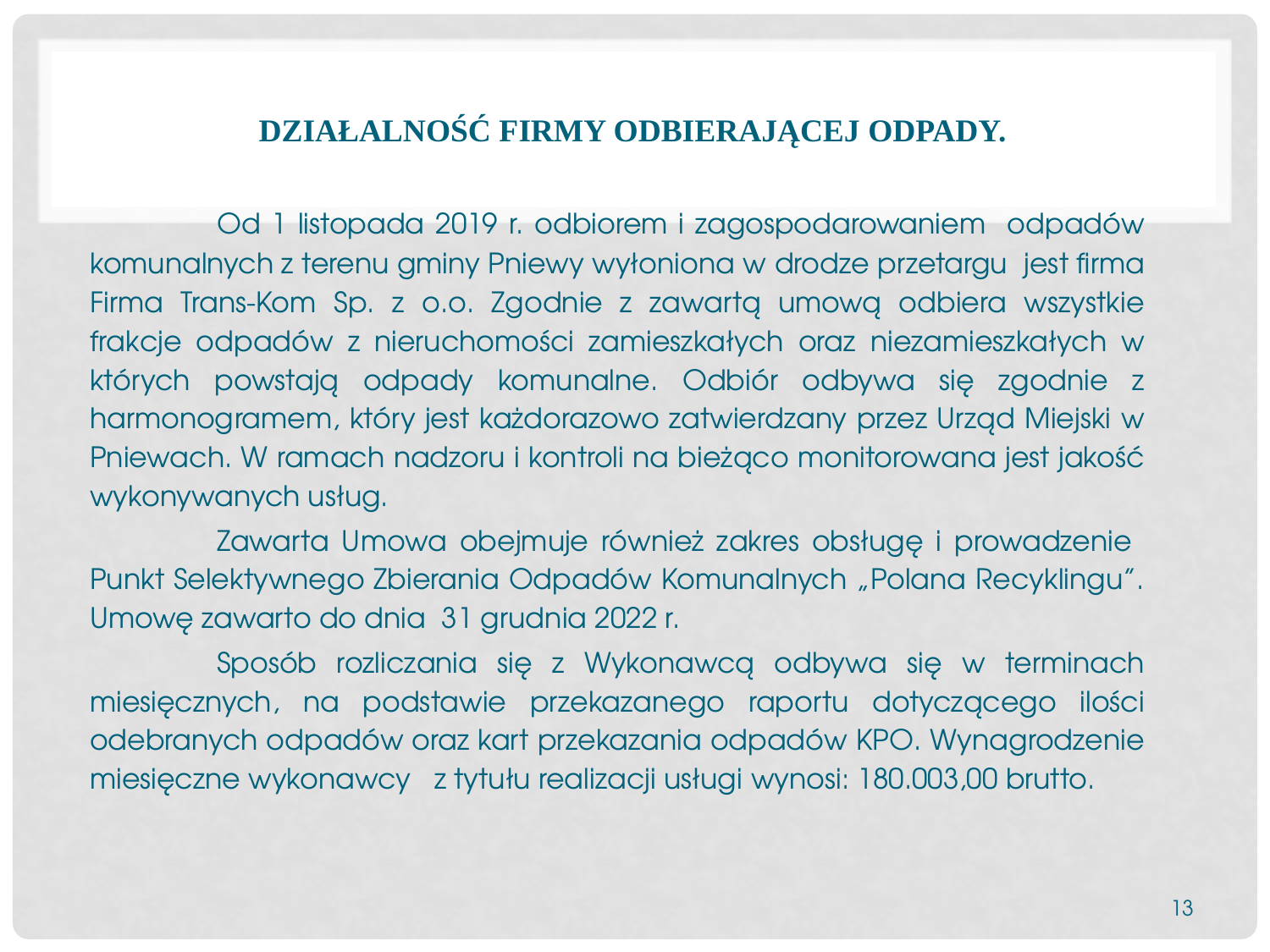

# DZIAŁALNOŚĆ FIRMY ODBIERAJĄCEJ ODPADY.

	Od 1 listopada 2019 r. odbiorem i zagospodarowaniem  odpadów komunalnych z terenu gminy Pniewy wyłoniona w drodze przetargu  jest firma Firma Trans-Kom Sp. z o.o. Zgodnie z zawartą umową odbiera wszystkie frakcje odpadów z nieruchomości zamieszkałych oraz niezamieszkałych w których powstają odpady komunalne. Odbiór odbywa się zgodnie z harmonogramem, który jest każdorazowo zatwierdzany przez Urząd Miejski w Pniewach. W ramach nadzoru i kontroli na bieżąco monitorowana jest jakość wykonywanych usług.
	Zawarta Umowa obejmuje również zakres obsługę i prowadzenie  Punkt Selektywnego Zbierania Odpadów Komunalnych „Polana Recyklingu”. Umowę zawarto do dnia  31 grudnia 2022 r.
	Sposób rozliczania się z Wykonawcą odbywa się w terminach miesięcznych, na podstawie przekazanego raportu dotyczącego ilości odebranych odpadów oraz kart przekazania odpadów KPO. Wynagrodzenie miesięczne wykonawcy   z tytułu realizacji usługi wynosi: 180.003,00 brutto.

13